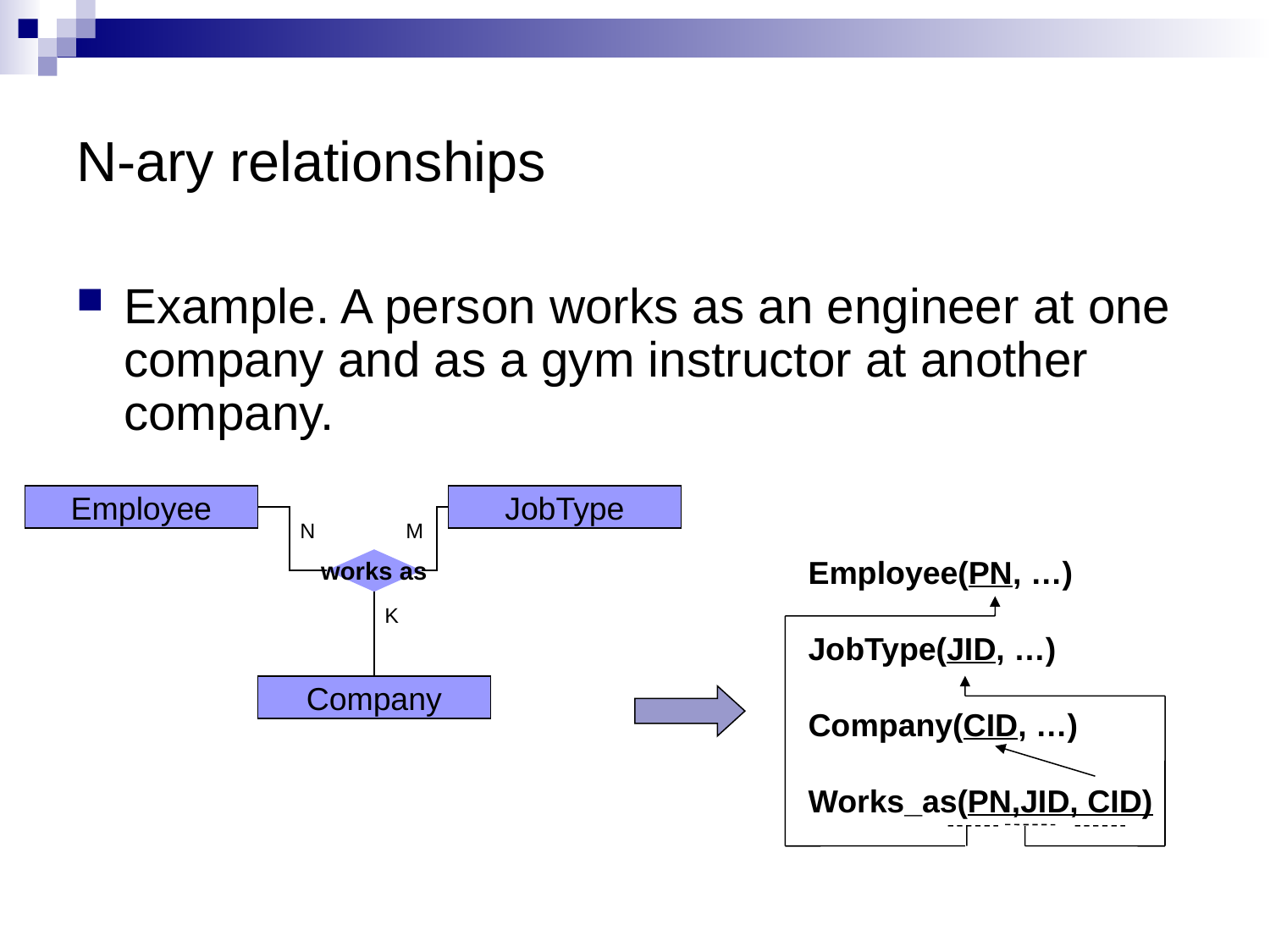

# N-ary relationships
Example. A person works as an engineer at one company and as a gym instructor at another company.
Employee
JobType
N
M
works as
K

Company
Employee(PN, …)

JobType(JID, …)

Company(CID, …)

Works_as(PN,JID, CID)